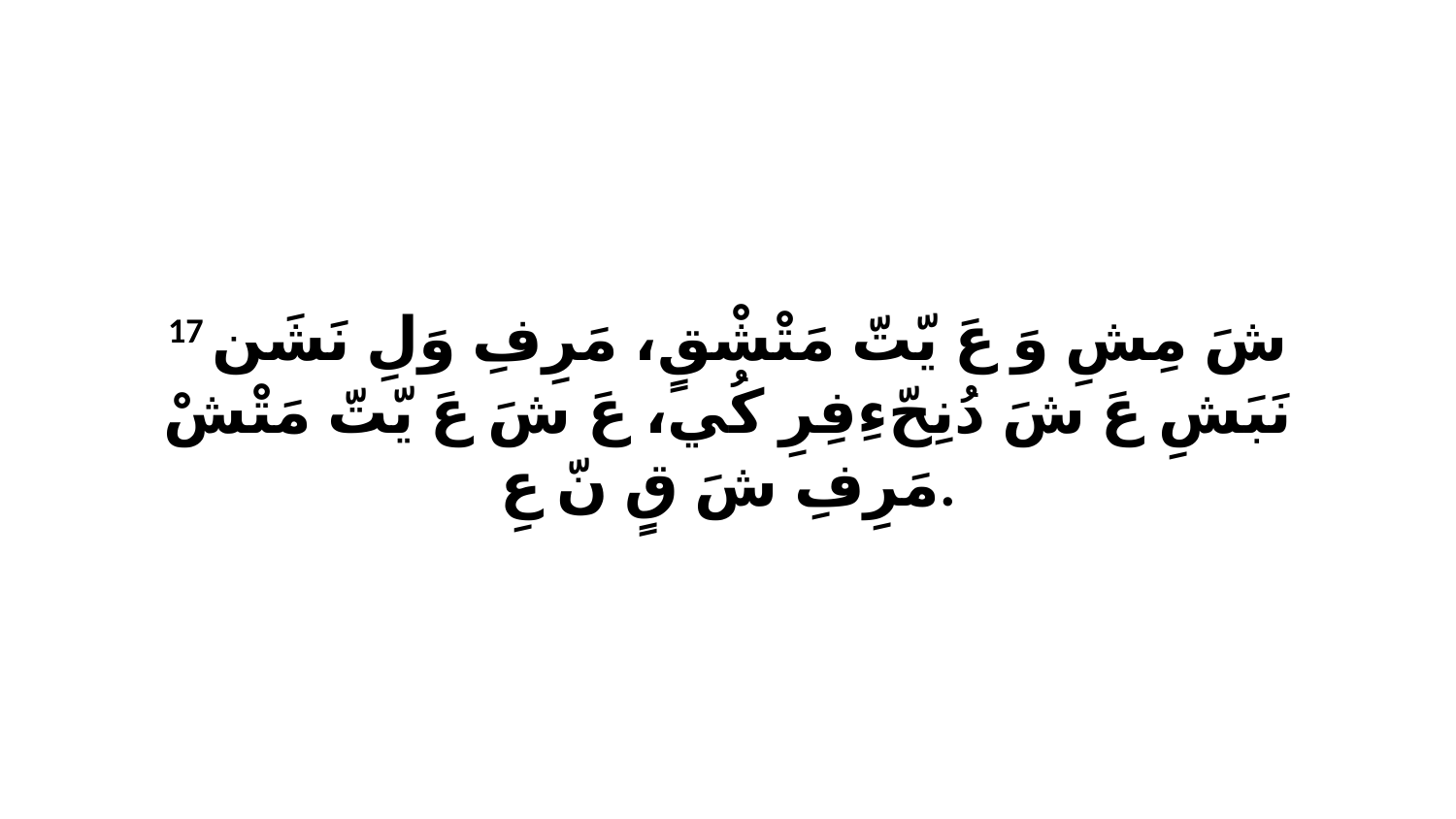

17 شَ مِشِ وَ عَ يّتّ مَتْشْقٍ، مَرِفِ وَلِ نَشَن نَبَشِ عَ شَ دُنِحّءِفِرِ كُي، عَ شَ عَ يّتّ مَتْشْ مَرِفِ شَ قٍ نّ عِ.